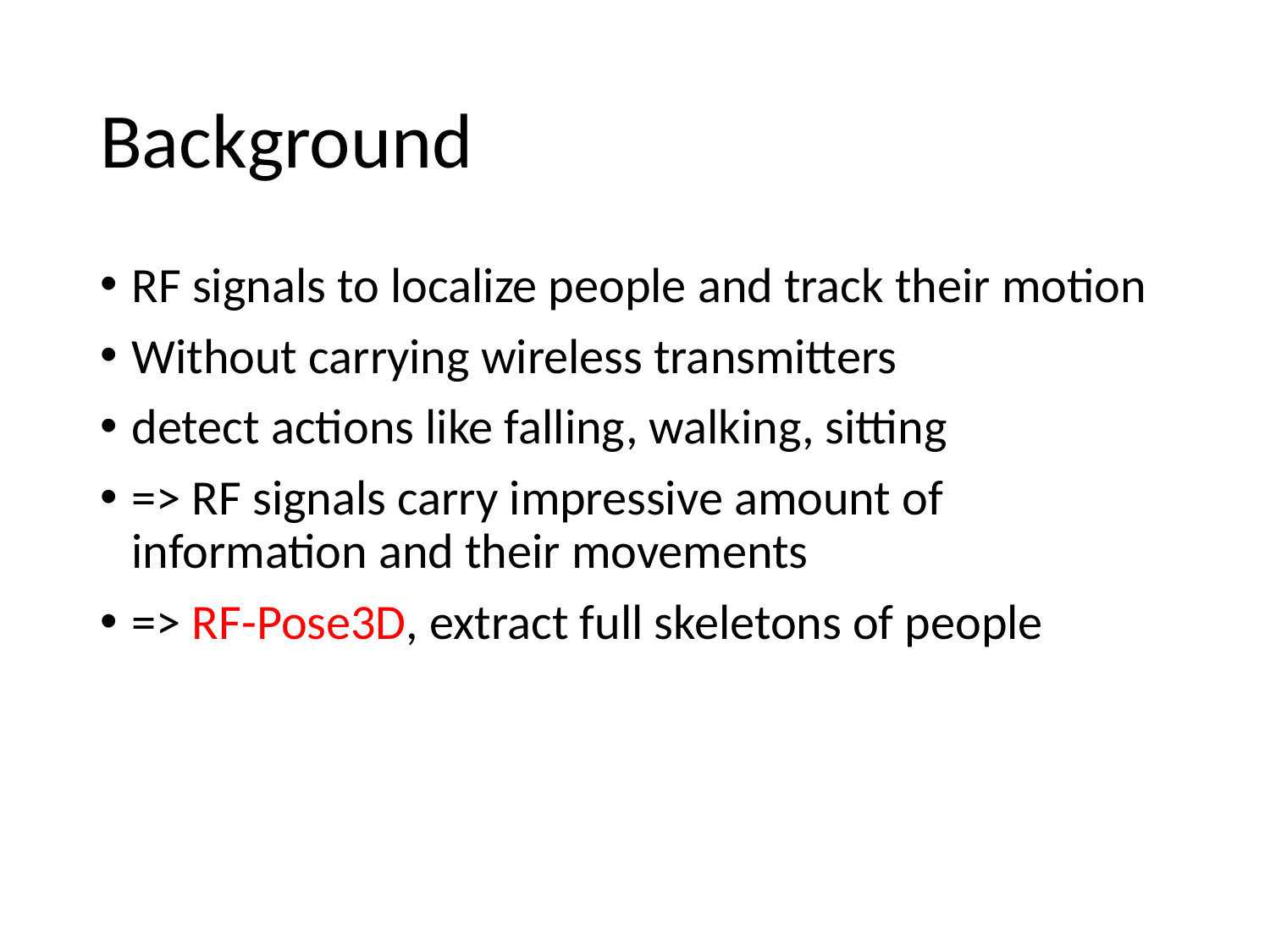

# Background
RF signals to localize people and track their motion
Without carrying wireless transmitters
detect actions like falling, walking, sitting
=> RF signals carry impressive amount of information and their movements
=> RF-Pose3D, extract full skeletons of people